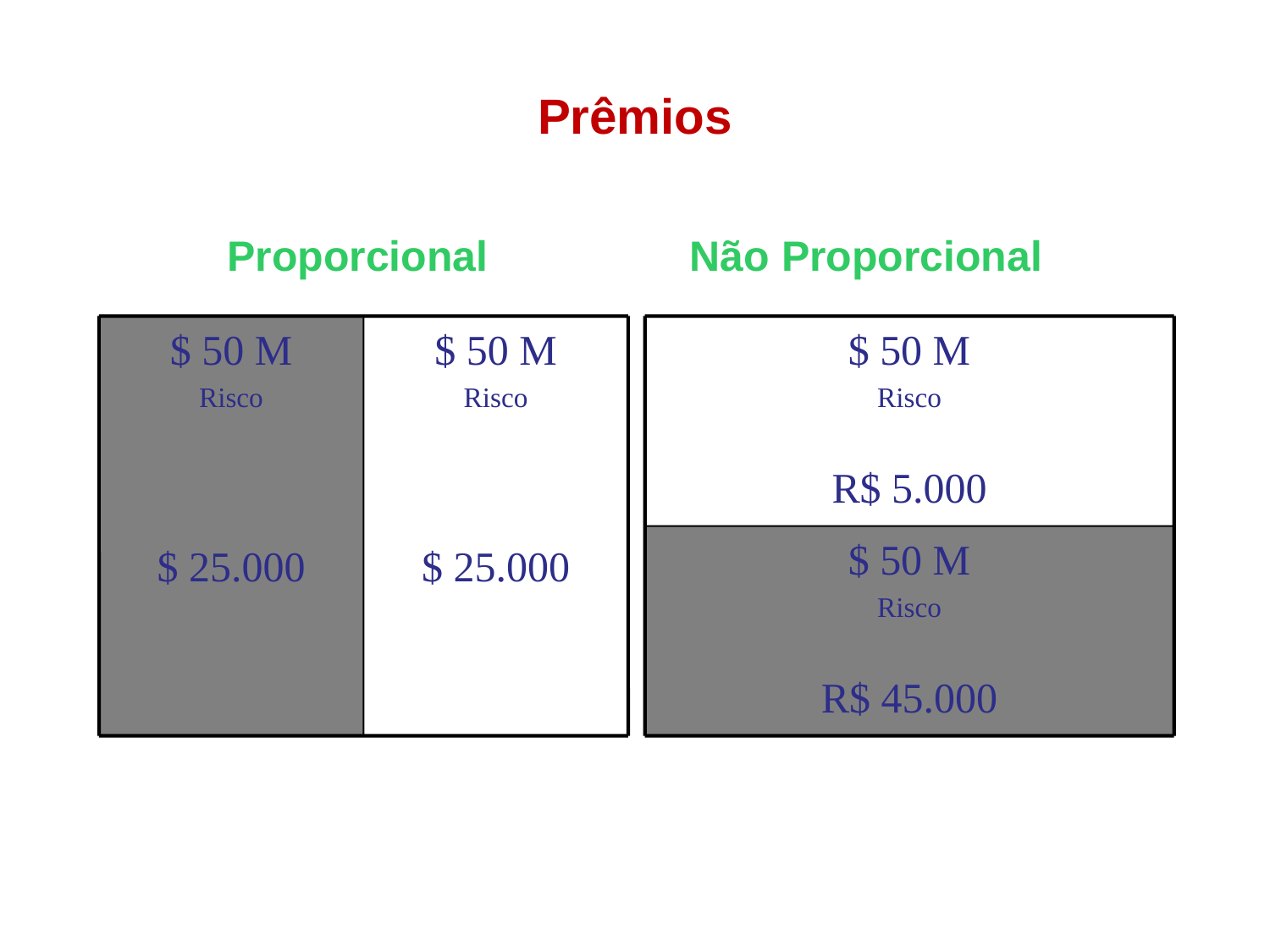

# Prêmios Proporcional                 Não Proporcional
$ 50 M
Risco

$ 25.000

$ 50 M
Risco

$ 25.000

$ 50 M
Risco

R$ 5.000

$ 50 M
Risco

R$ 45.000